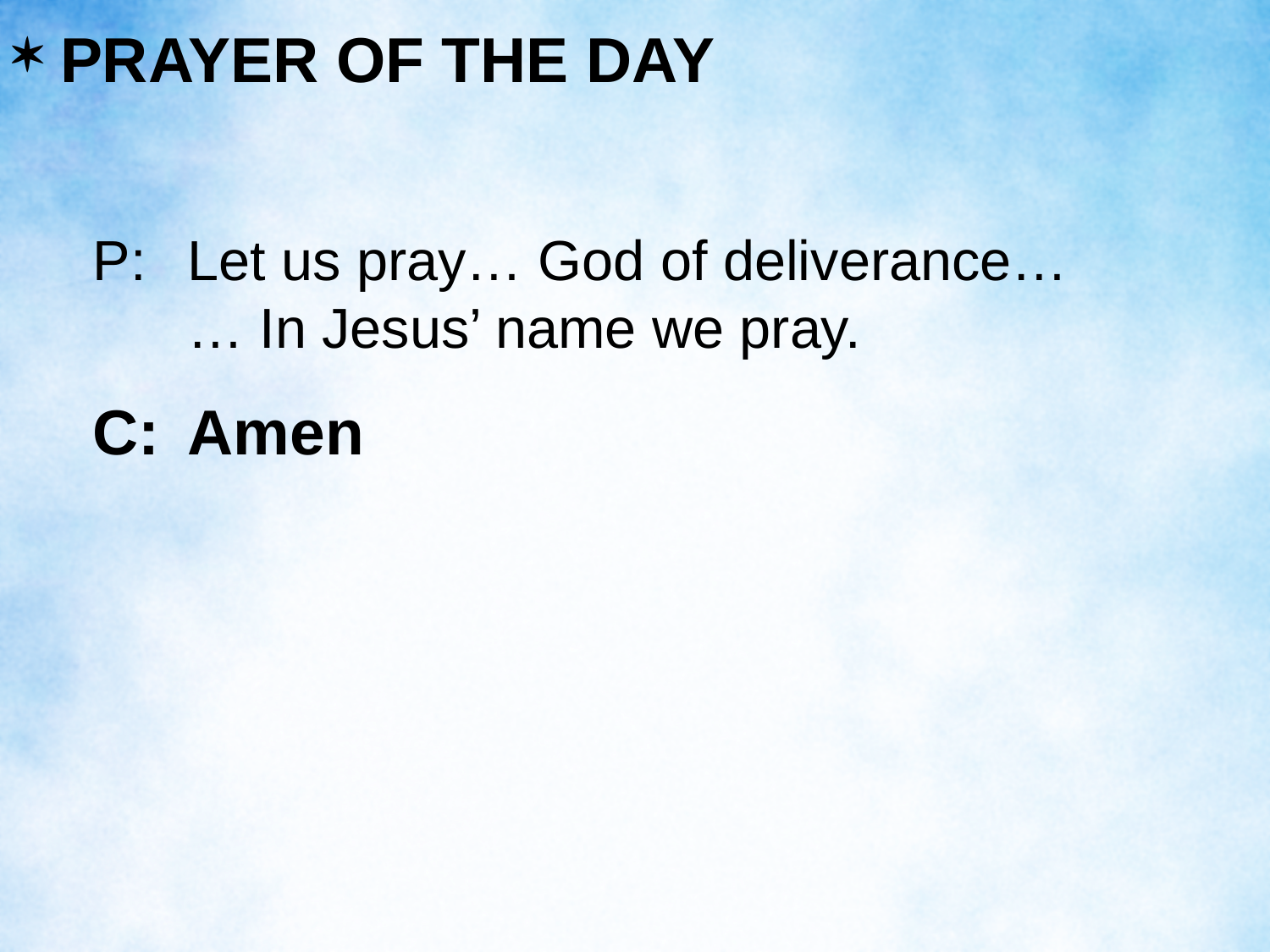

PRAYER OF THE DAY
P:	Let us pray… God of deliverance…   … In Jesus’ name we pray.
C:	Amen